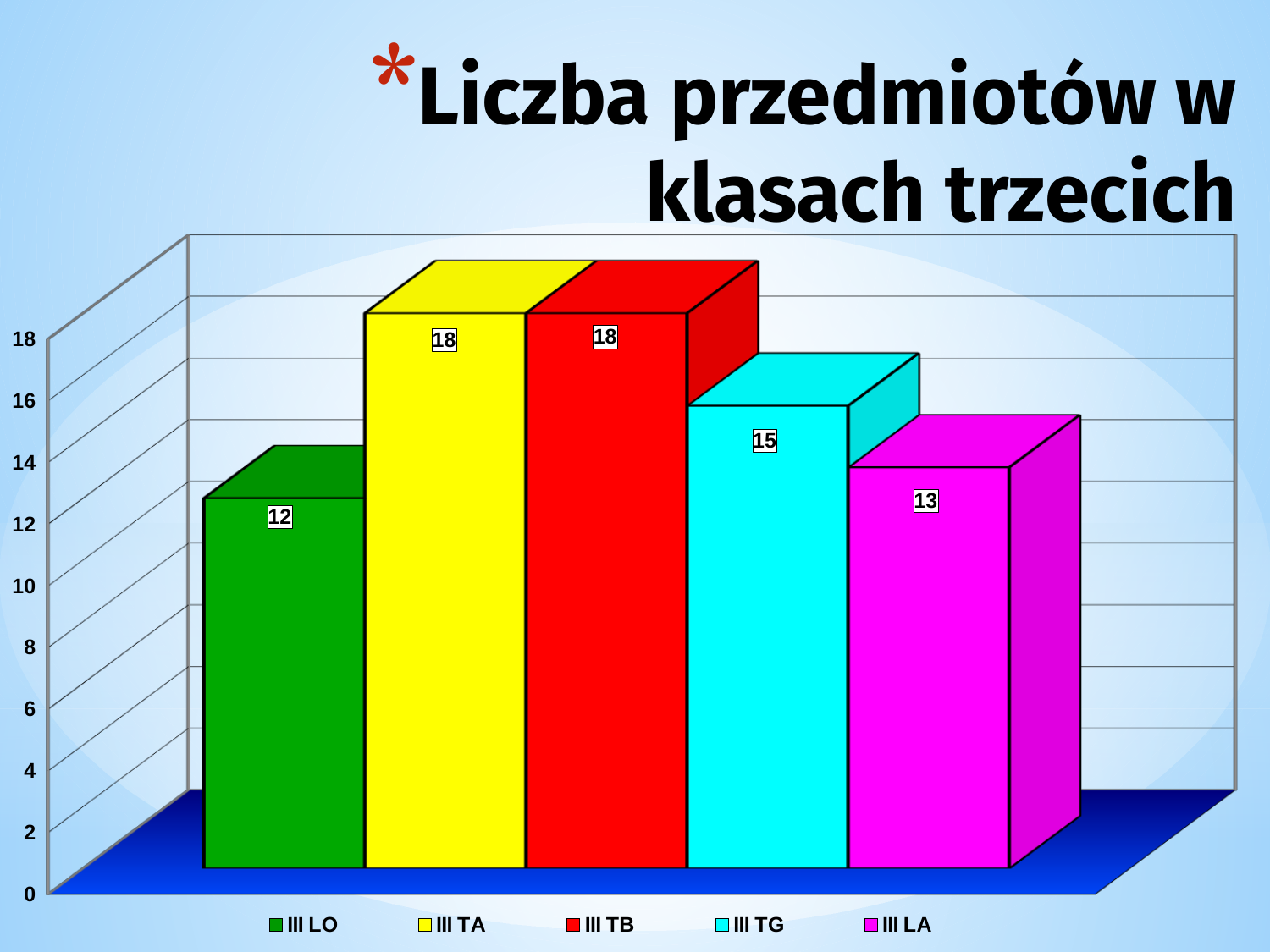

# Liczba przedmiotów w klasach trzecich

[unsupported chart]